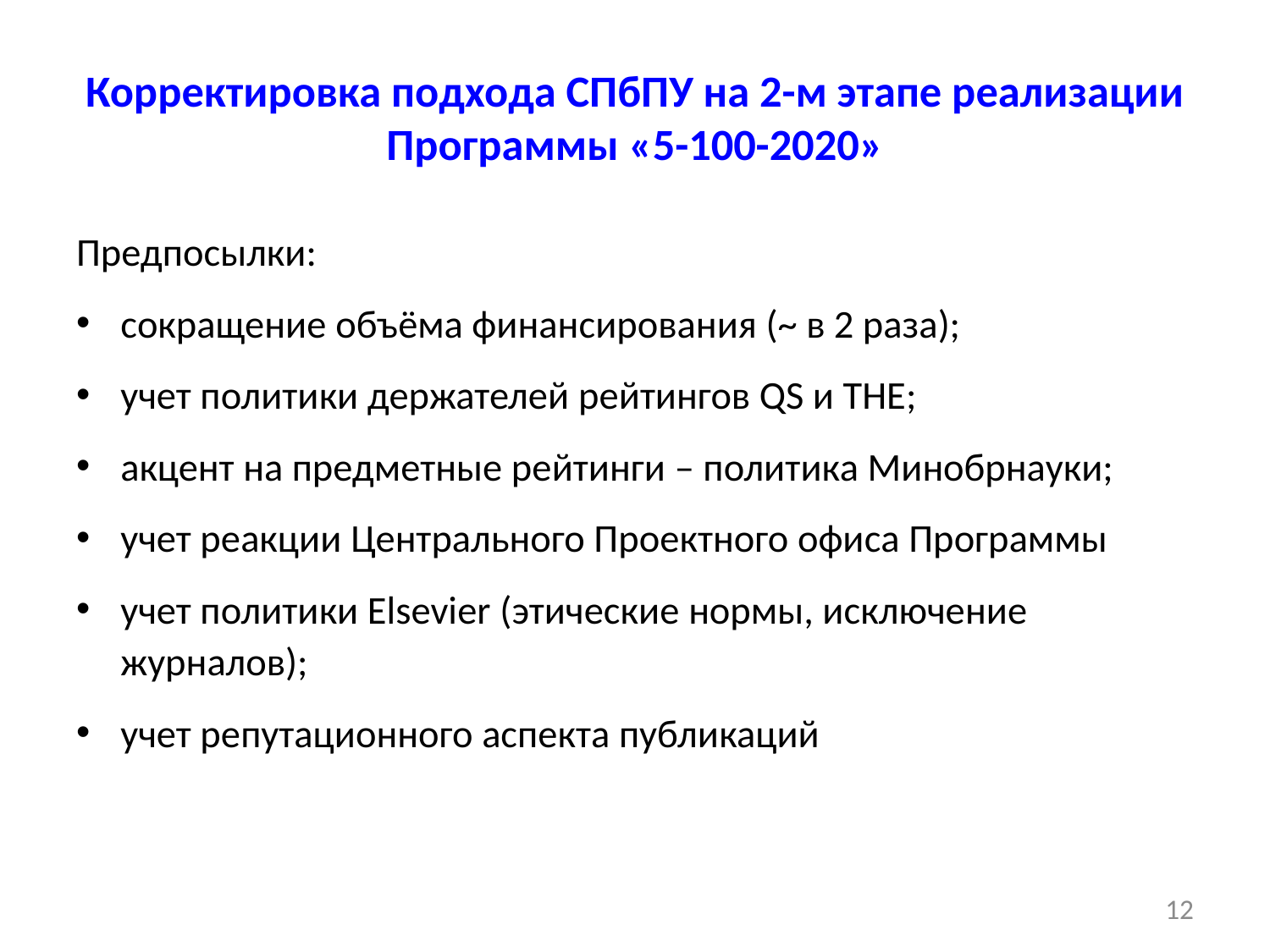

# Корректировка подхода СПбПУ на 2-м этапе реализации Программы «5-100-2020»
Предпосылки:
сокращение объёма финансирования (~ в 2 раза);
учет политики держателей рейтингов QS и THE;
акцент на предметные рейтинги – политика Минобрнауки;
учет реакции Центрального Проектного офиса Программы
учет политики Elsevier (этические нормы, исключение журналов);
учет репутационного аспекта публикаций
12